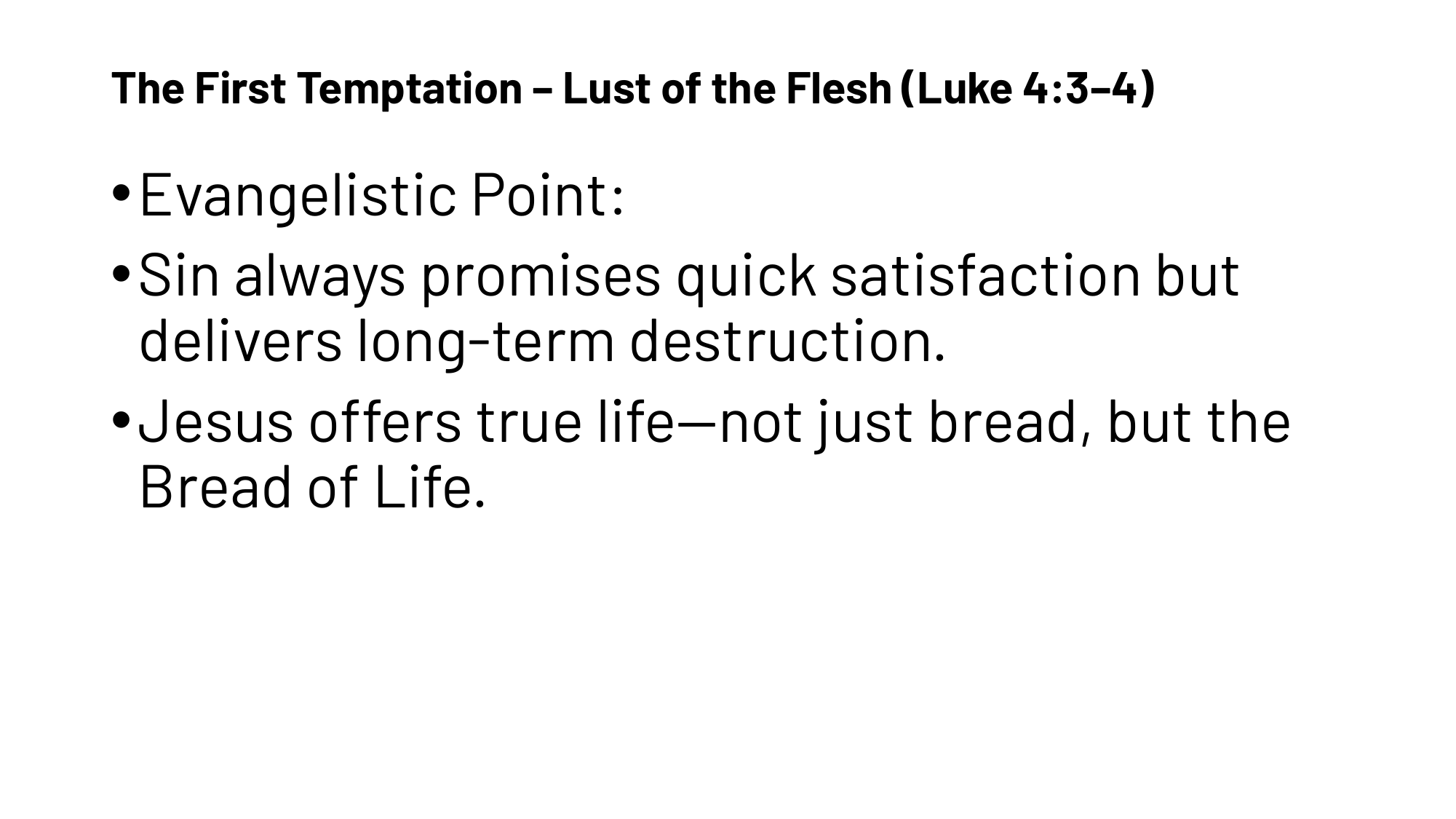

# The First Temptation – Lust of the Flesh (Luke 4:3–4)
Evangelistic Point:
Sin always promises quick satisfaction but delivers long-term destruction.
Jesus offers true life—not just bread, but the Bread of Life.